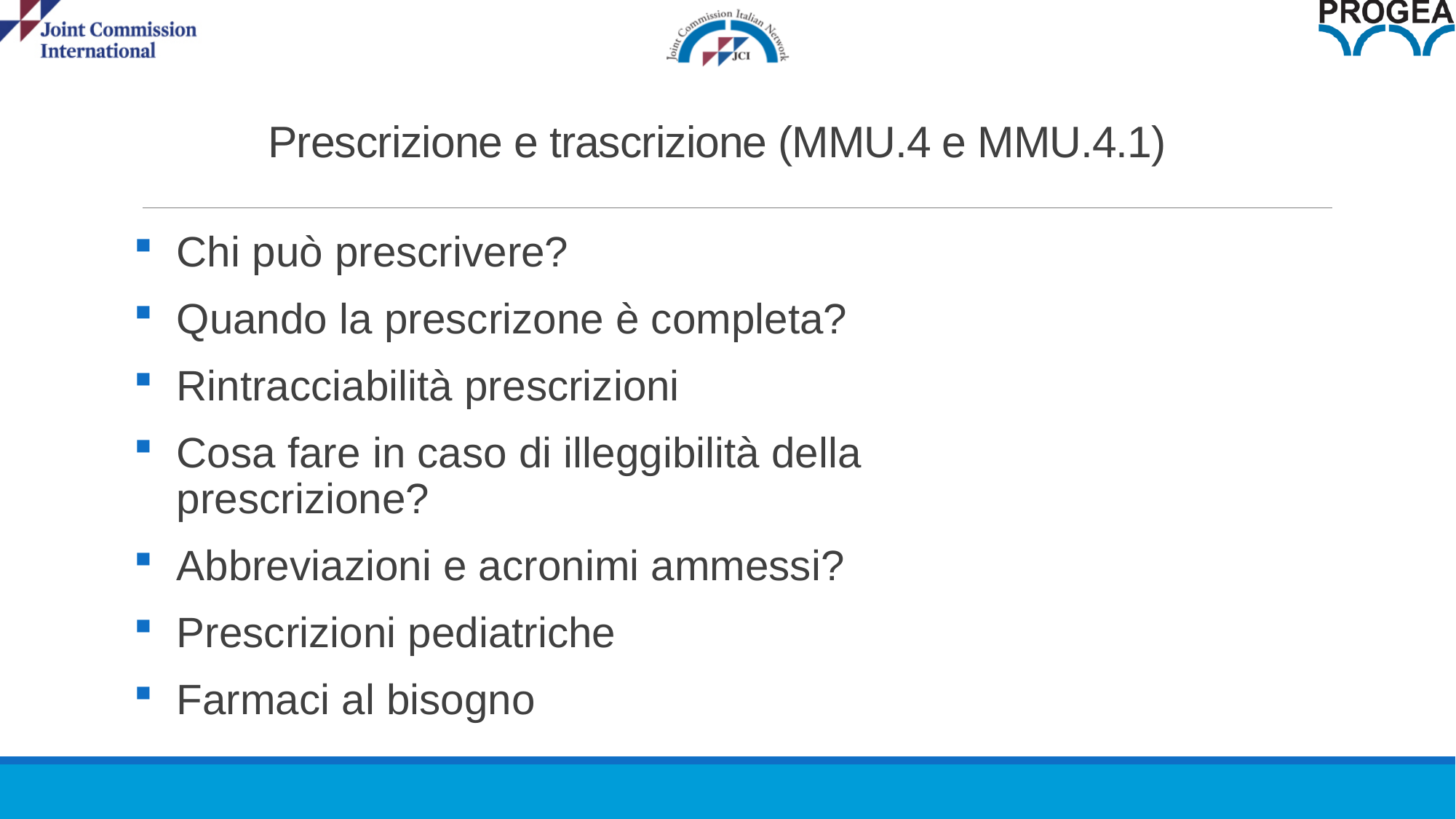

# Prescrizione e trascrizione (MMU.4 e MMU.4.1)
Chi può prescrivere?
Quando la prescrizone è completa?
Rintracciabilità prescrizioni
Cosa fare in caso di illeggibilità della prescrizione?
Abbreviazioni e acronimi ammessi?
Prescrizioni pediatriche
Farmaci al bisogno